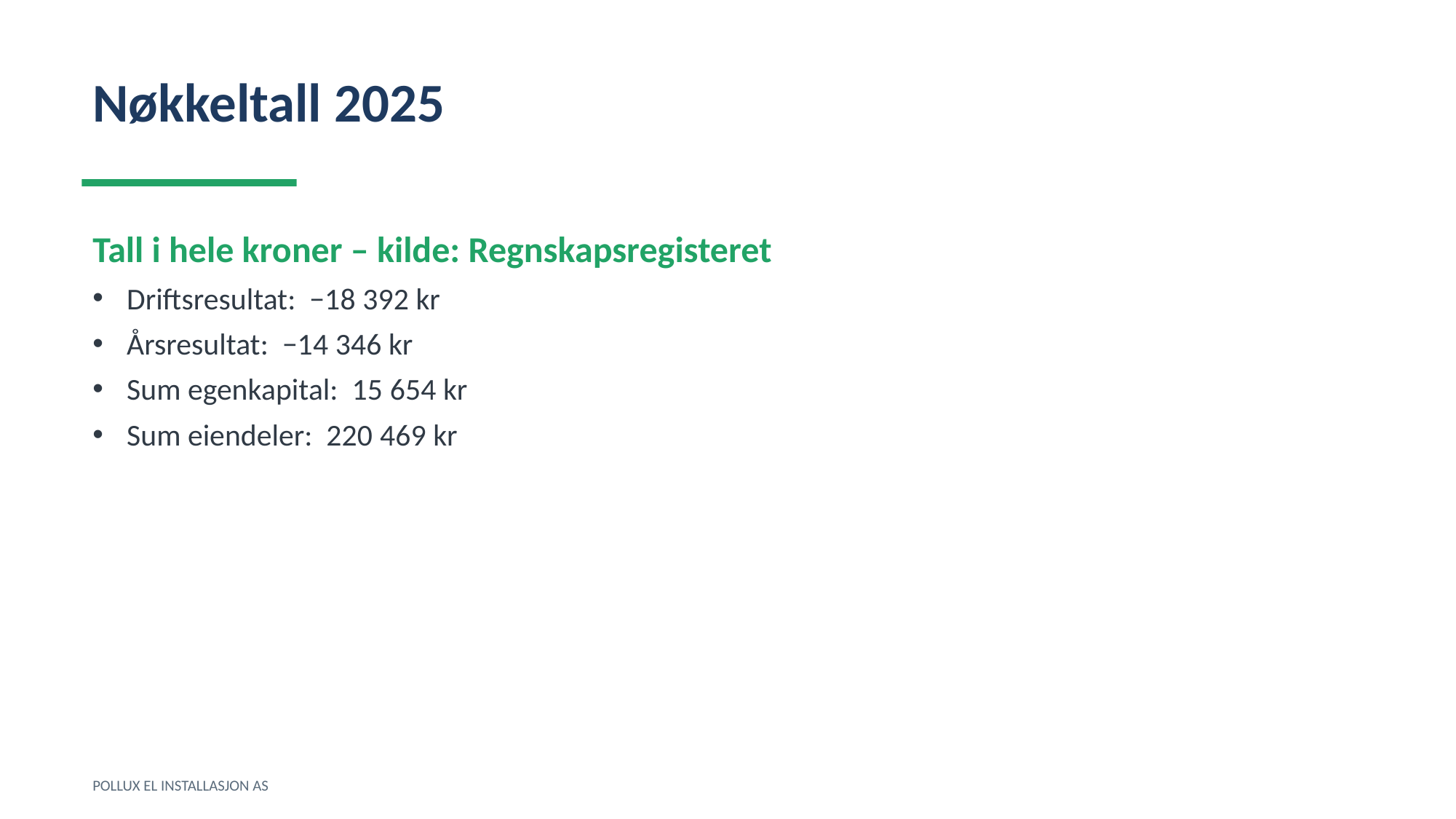

Nøkkeltall 2025

Tall i hele kroner – kilde: Regnskapsregisteret
Driftsresultat:  −18 392 kr
Årsresultat:  −14 346 kr
Sum egenkapital:  15 654 kr
Sum eiendeler:  220 469 kr
POLLUX EL INSTALLASJON AS